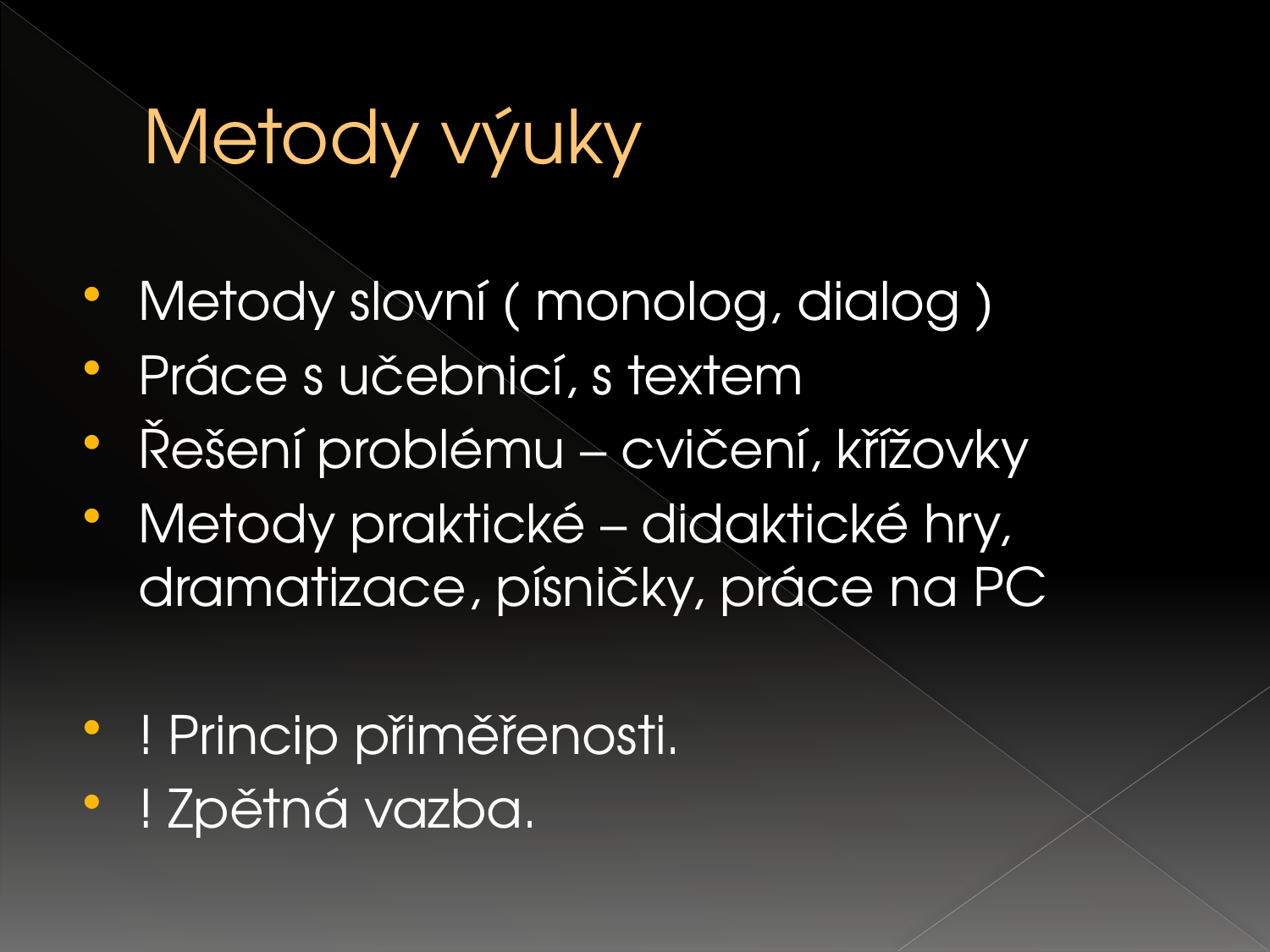

# Metody výuky
Metody slovní ( monolog, dialog )
Práce s učebnicí, s textem
Řešení problému – cvičení, křížovky
Metody praktické – didaktické hry, dramatizace, písničky, práce na PC

! Princip přiměřenosti.
! Zpětná vazba.